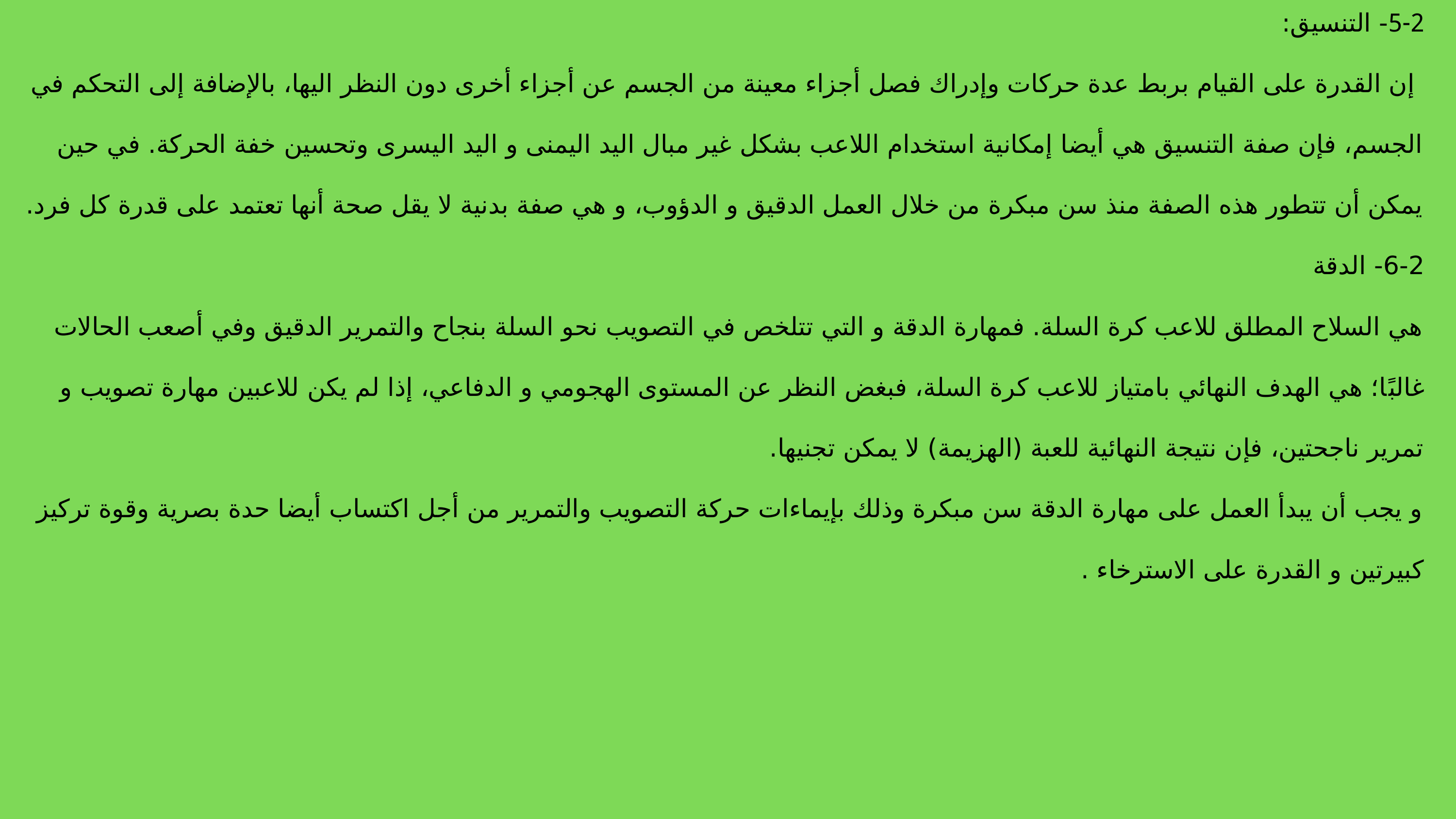

5-2- التنسيق:
 إن القدرة على القيام بربط عدة حركات وإدراك فصل أجزاء معينة من الجسم عن أجزاء أخرى دون النظر اليها، بالإضافة إلى التحكم في الجسم، فإن صفة التنسيق هي أيضا إمكانية استخدام اللاعب بشكل غير مبال اليد اليمنى و اليد اليسرى وتحسين خفة الحركة. في حين يمكن أن تتطور هذه الصفة منذ سن مبكرة من خلال العمل الدقيق و الدؤوب، و هي صفة بدنية لا يقل صحة أنها تعتمد على قدرة كل فرد.
6-2- الدقة
هي السلاح المطلق للاعب كرة السلة. فمهارة الدقة و التي تتلخص في التصويب نحو السلة بنجاح والتمرير الدقيق وفي أصعب الحالات غالبًا؛ هي الهدف النهائي بامتياز للاعب كرة السلة، فبغض النظر عن المستوى الهجومي و الدفاعي، إذا لم يكن للاعبين مهارة تصويب و تمرير ناجحتين، فإن نتيجة النهائية للعبة (الهزيمة) لا يمكن تجنيها.
و يجب أن يبدأ العمل على مهارة الدقة سن مبكرة وذلك بإيماءات حركة التصويب والتمرير من أجل اكتساب أيضا حدة بصرية وقوة تركيز كبيرتين و القدرة على الاسترخاء .